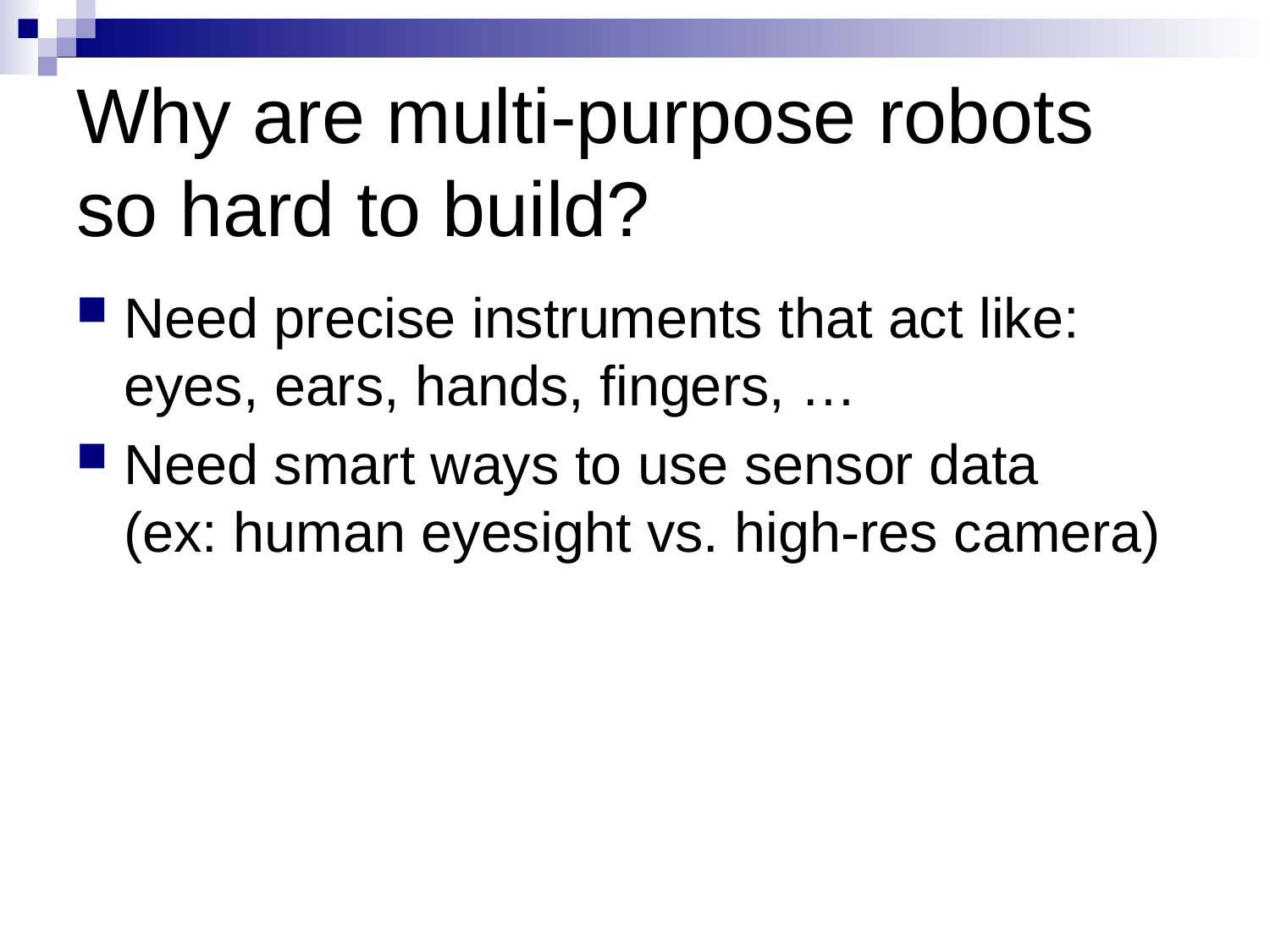

# Why are multi-purpose robots so hard to build?
Need precise instruments that act like:
eyes, ears, hands, fingers, …
Need smart ways to use sensor data
(ex: human eyesight vs. high-res camera)